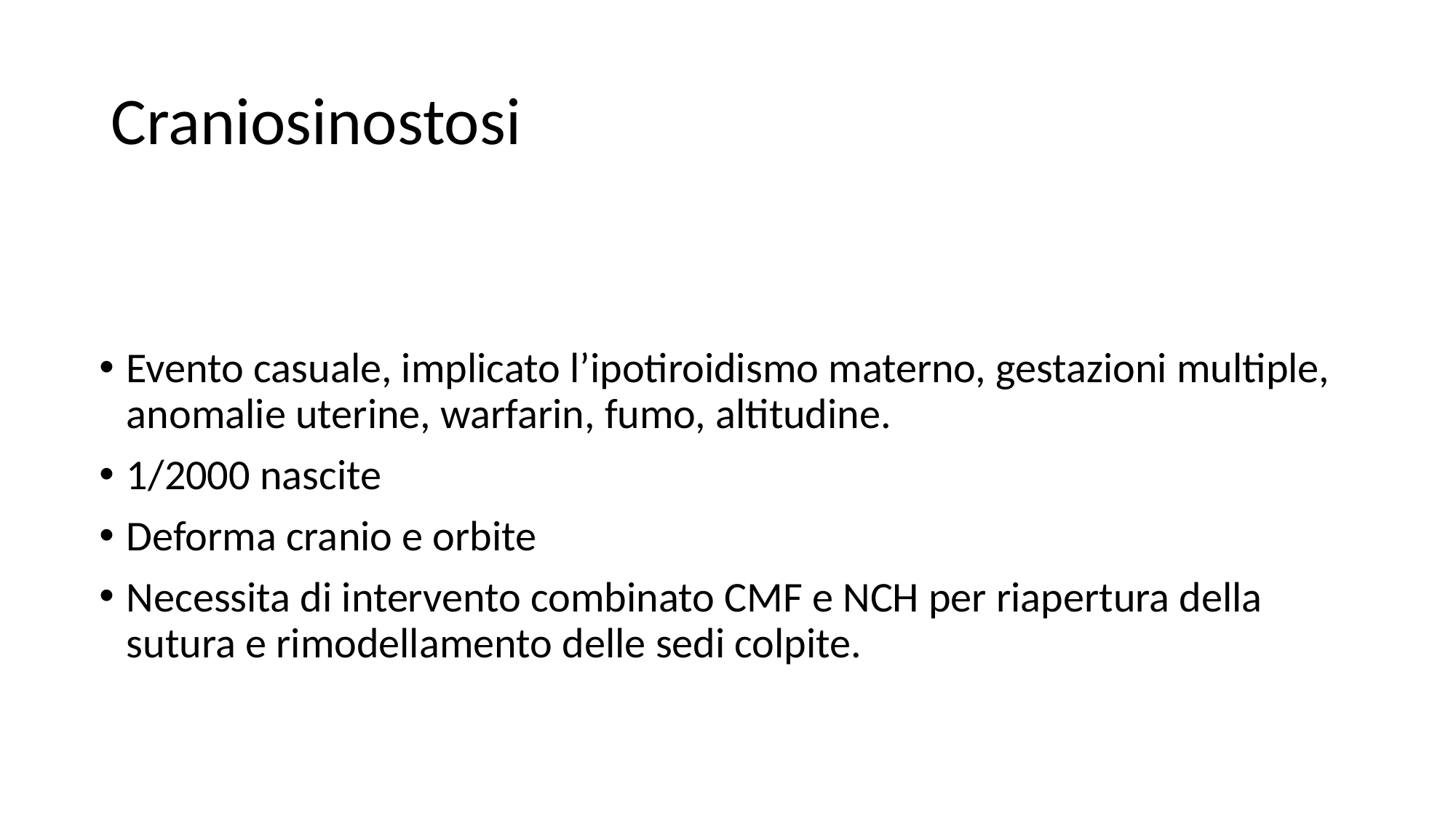

# Craniosinostosi
Evento casuale, implicato l’ipotiroidismo materno, gestazioni multiple, anomalie uterine, warfarin, fumo, altitudine.
1/2000 nascite
Deforma cranio e orbite
Necessita di intervento combinato CMF e NCH per riapertura della sutura e rimodellamento delle sedi colpite.